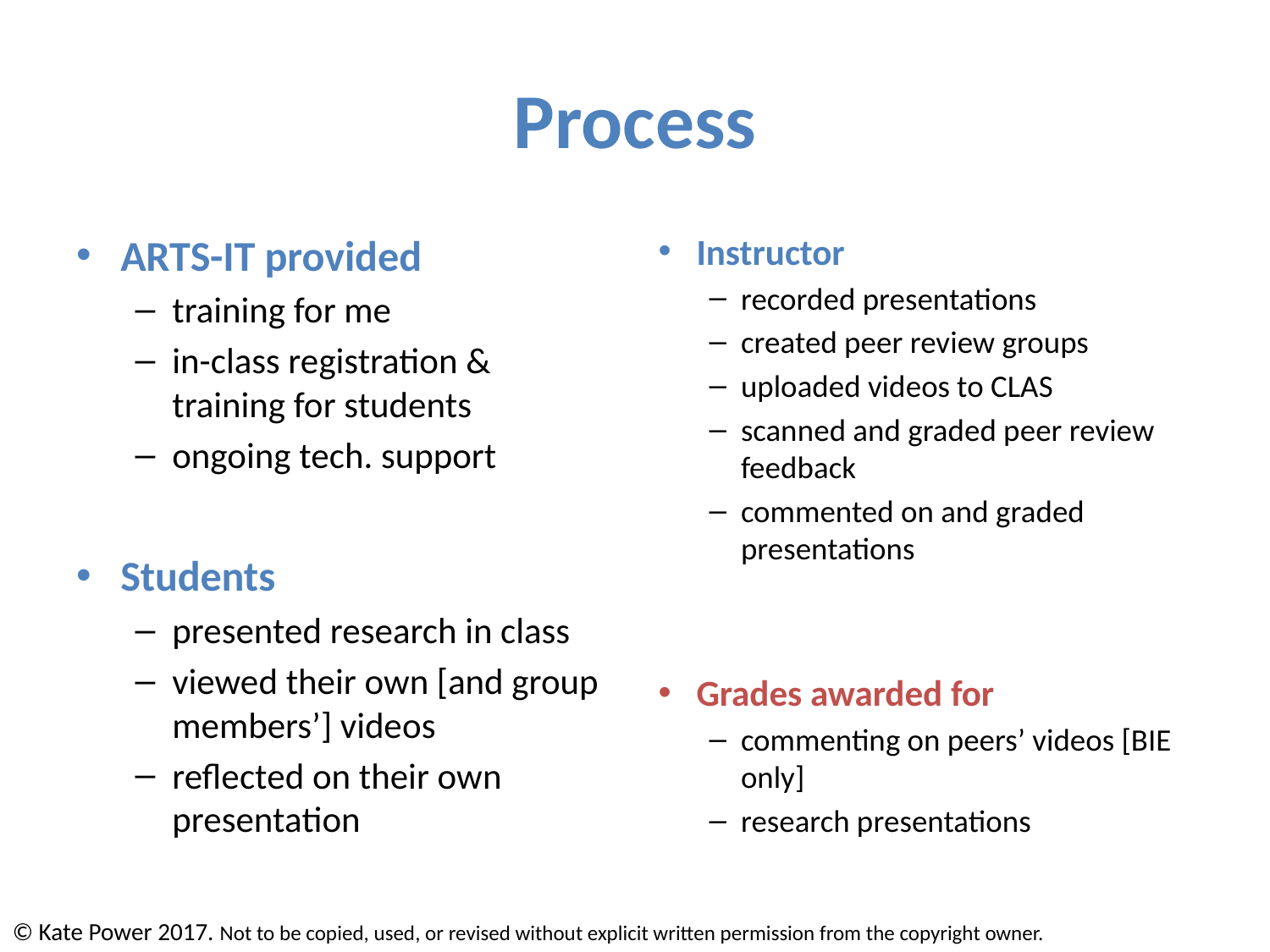

# Process
ARTS-IT provided
training for me
in-class registration & training for students
ongoing tech. support

Students
presented research in class
viewed their own [and group members’] videos
reflected on their own presentation
Instructor
recorded presentations
created peer review groups
uploaded videos to CLAS
scanned and graded peer review feedback
commented on and graded presentations

Grades awarded for
commenting on peers’ videos [BIE only]
research presentations
© Kate Power 2017. Not to be copied, used, or revised without explicit written permission from the copyright owner.